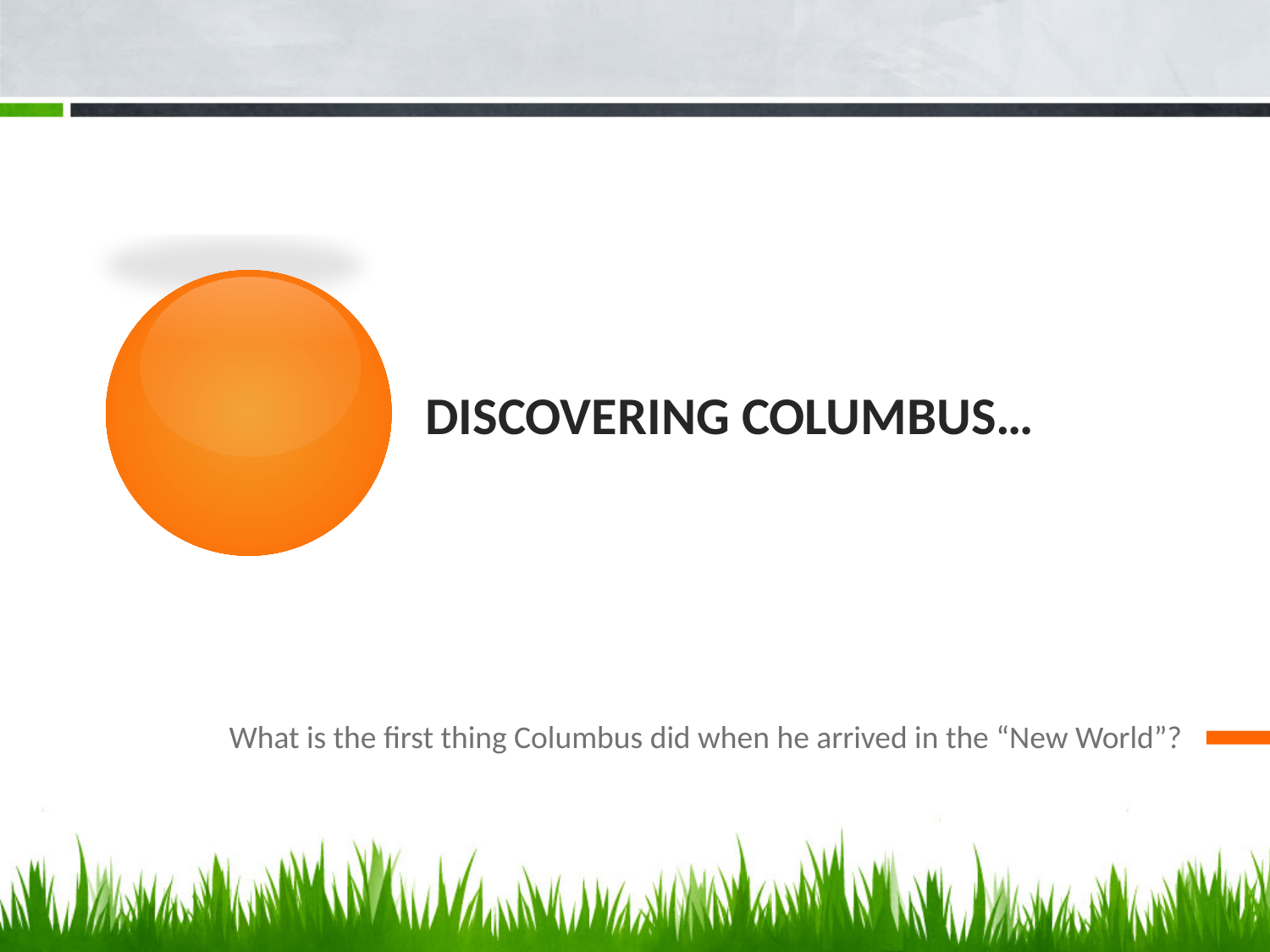

# Discovering Columbus…
What is the first thing Columbus did when he arrived in the “New World”?